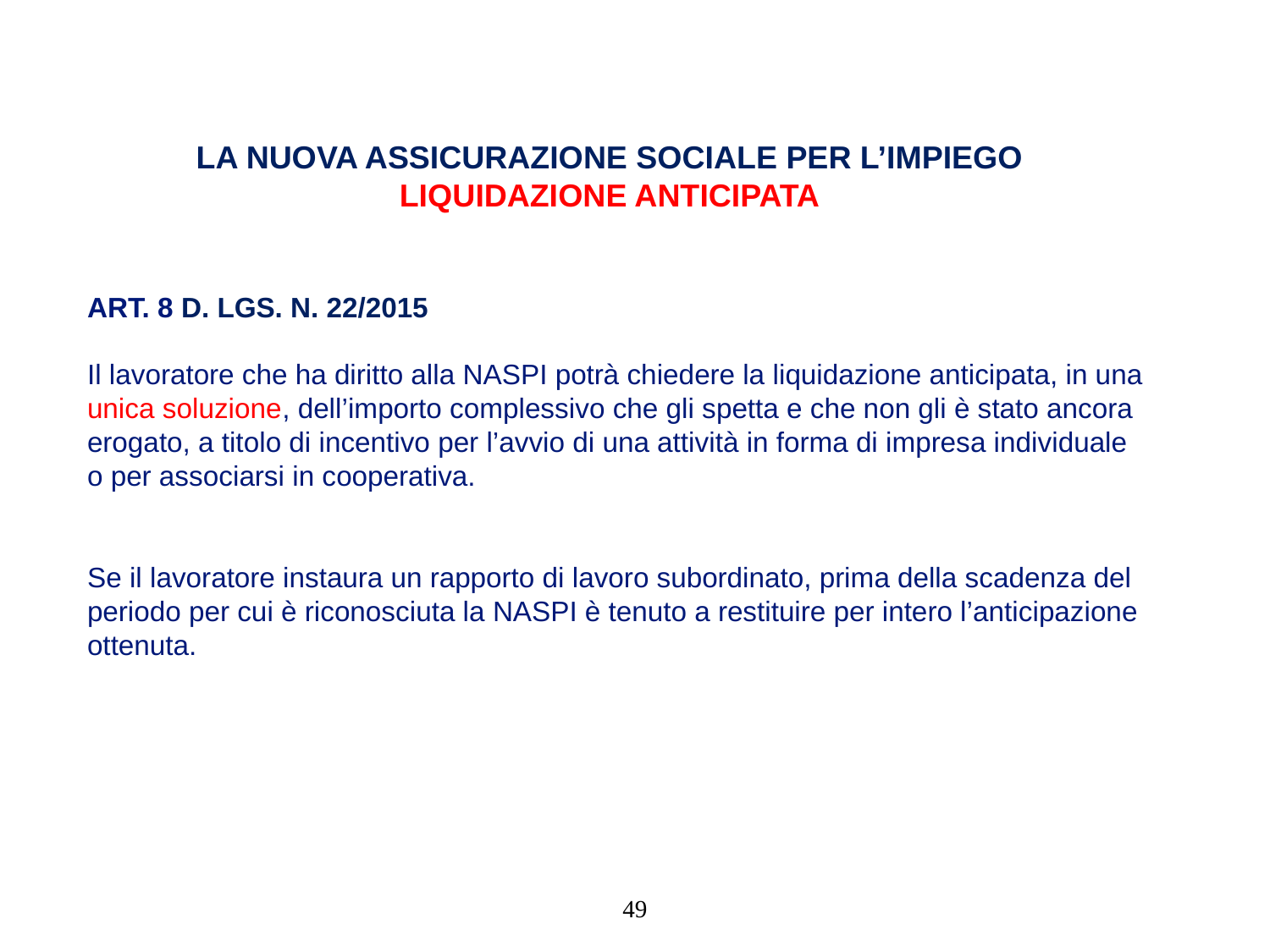

La nuova assicurazione sociale per l’impiego
LIQUIDAZIONE ANTICIPATA
ART. 8 D. LGS. N. 22/2015

Il lavoratore che ha diritto alla NASPI potrà chiedere la liquidazione anticipata, in una unica soluzione, dell’importo complessivo che gli spetta e che non gli è stato ancora erogato, a titolo di incentivo per l’avvio di una attività in forma di impresa individuale o per associarsi in cooperativa.

Se il lavoratore instaura un rapporto di lavoro subordinato, prima della scadenza del periodo per cui è riconosciuta la NASPI è tenuto a restituire per intero l’anticipazione ottenuta.
49